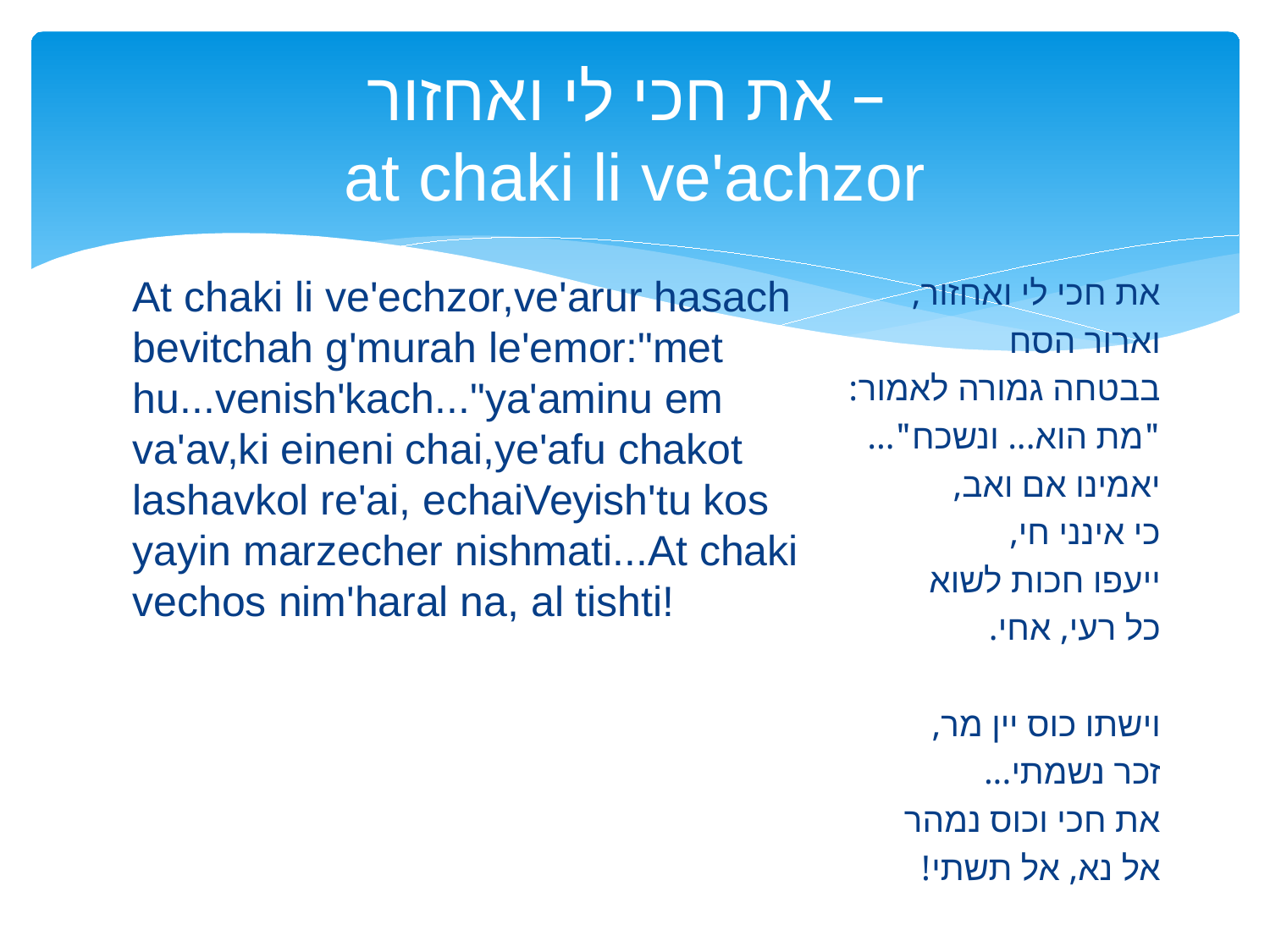

# את חכי לי ואחזור – at chaki li ve'achzor
At chaki li ve'echzor, ve'arur hasach bevitchah g'murah le'emor: "met hu...venish'kach..." ya'aminu em va'av, ki eineni chai, ye'afu chakot lashav kol re'ai, echai  Veyish'tu kos yayin mar zecher nishmati... At chaki vechos nim'har al na, al tishti!
את חכי לי ואחזור,
וארור הסח
בבטחה גמורה לאמור:
"מת הוא... ונשכח"...
יאמינו אם ואב,
כי אינני חי,
ייעפו חכות לשוא
כל רעי, אחי.

וישתו כוס יין מר,
זכר נשמתי...
את חכי וכוס נמהר
אל נא, אל תשתי!